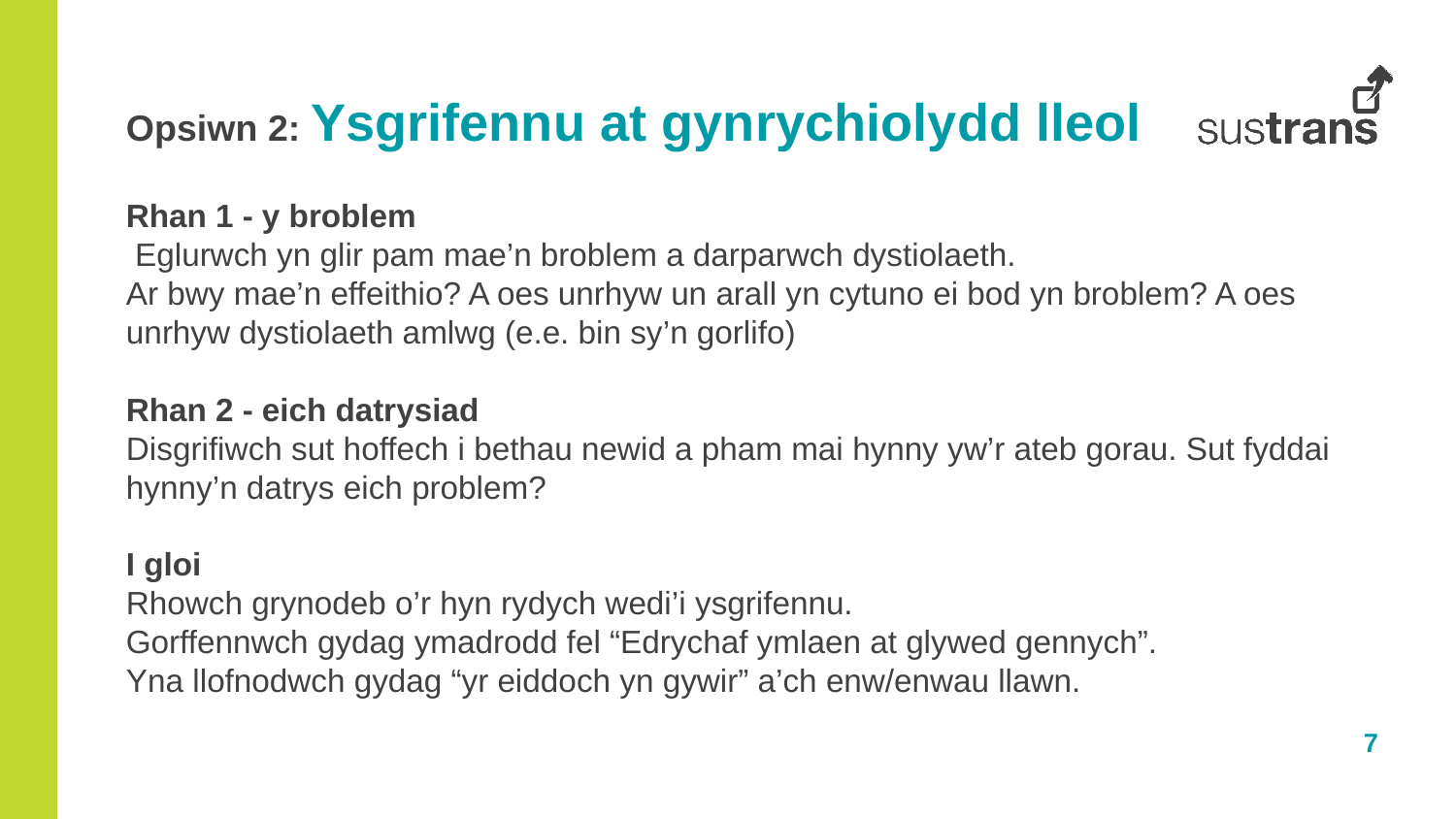

Opsiwn 2: Ysgrifennu at gynrychiolydd lleol
Rhan 1 - y broblem
 Eglurwch yn glir pam mae’n broblem a darparwch dystiolaeth.
Ar bwy mae’n effeithio? A oes unrhyw un arall yn cytuno ei bod yn broblem? A oes unrhyw dystiolaeth amlwg (e.e. bin sy’n gorlifo)
Rhan 2 - eich datrysiad
Disgrifiwch sut hoffech i bethau newid a pham mai hynny yw’r ateb gorau. Sut fyddai hynny’n datrys eich problem?

I gloi
Rhowch grynodeb o’r hyn rydych wedi’i ysgrifennu.
Gorffennwch gydag ymadrodd fel “Edrychaf ymlaen at glywed gennych”.
Yna llofnodwch gydag “yr eiddoch yn gywir” a’ch enw/enwau llawn.